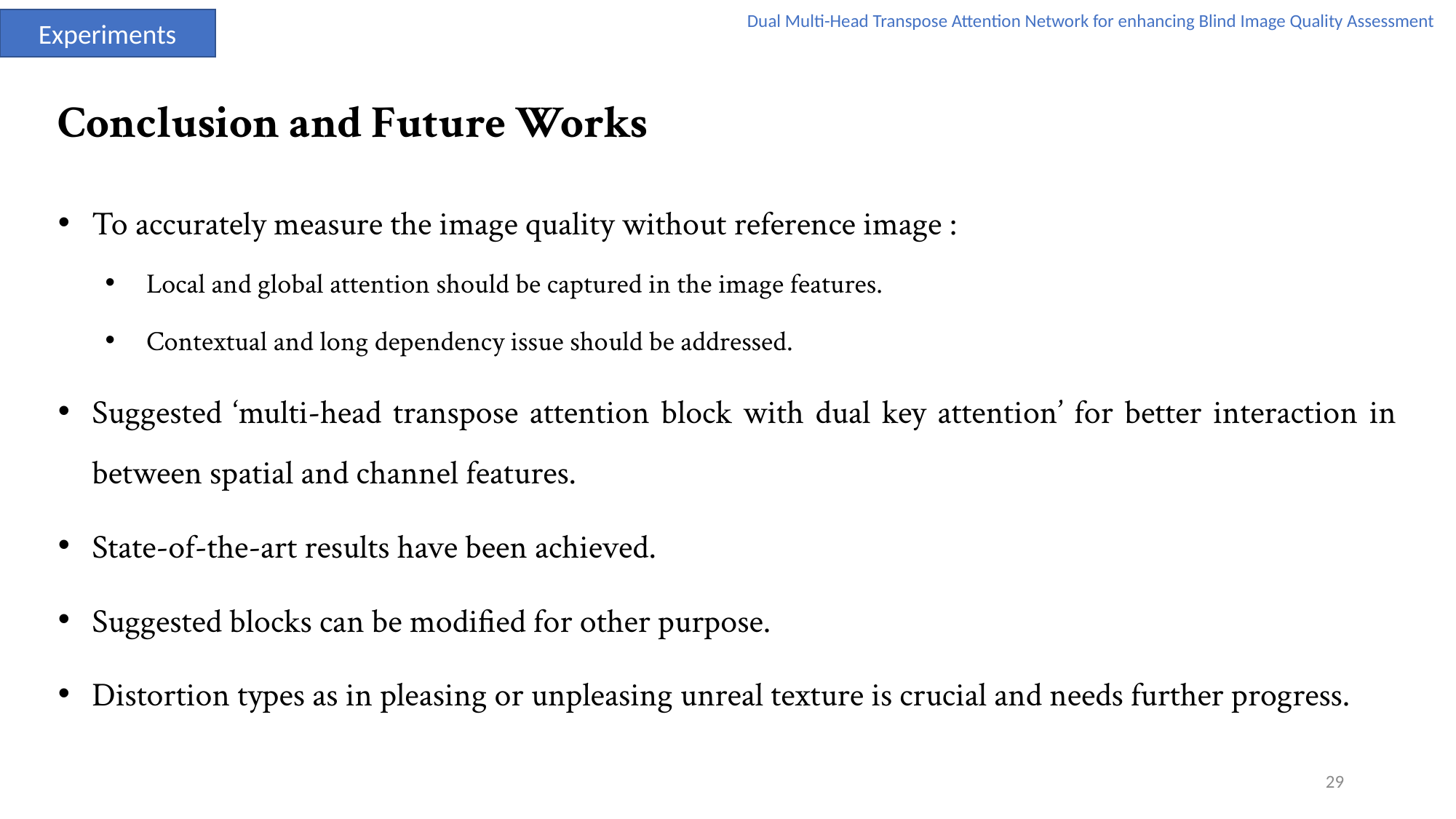

Dual Multi-Head Transpose Attention Network for enhancing Blind Image Quality Assessment
Experiments
# Conclusion and Future Works
To accurately measure the image quality without reference image :
Local and global attention should be captured in the image features.
Contextual and long dependency issue should be addressed.
Suggested ‘multi-head transpose attention block with dual key attention’ for better interaction in between spatial and channel features.
State-of-the-art results have been achieved.
Suggested blocks can be modified for other purpose.
Distortion types as in pleasing or unpleasing unreal texture is crucial and needs further progress.
29